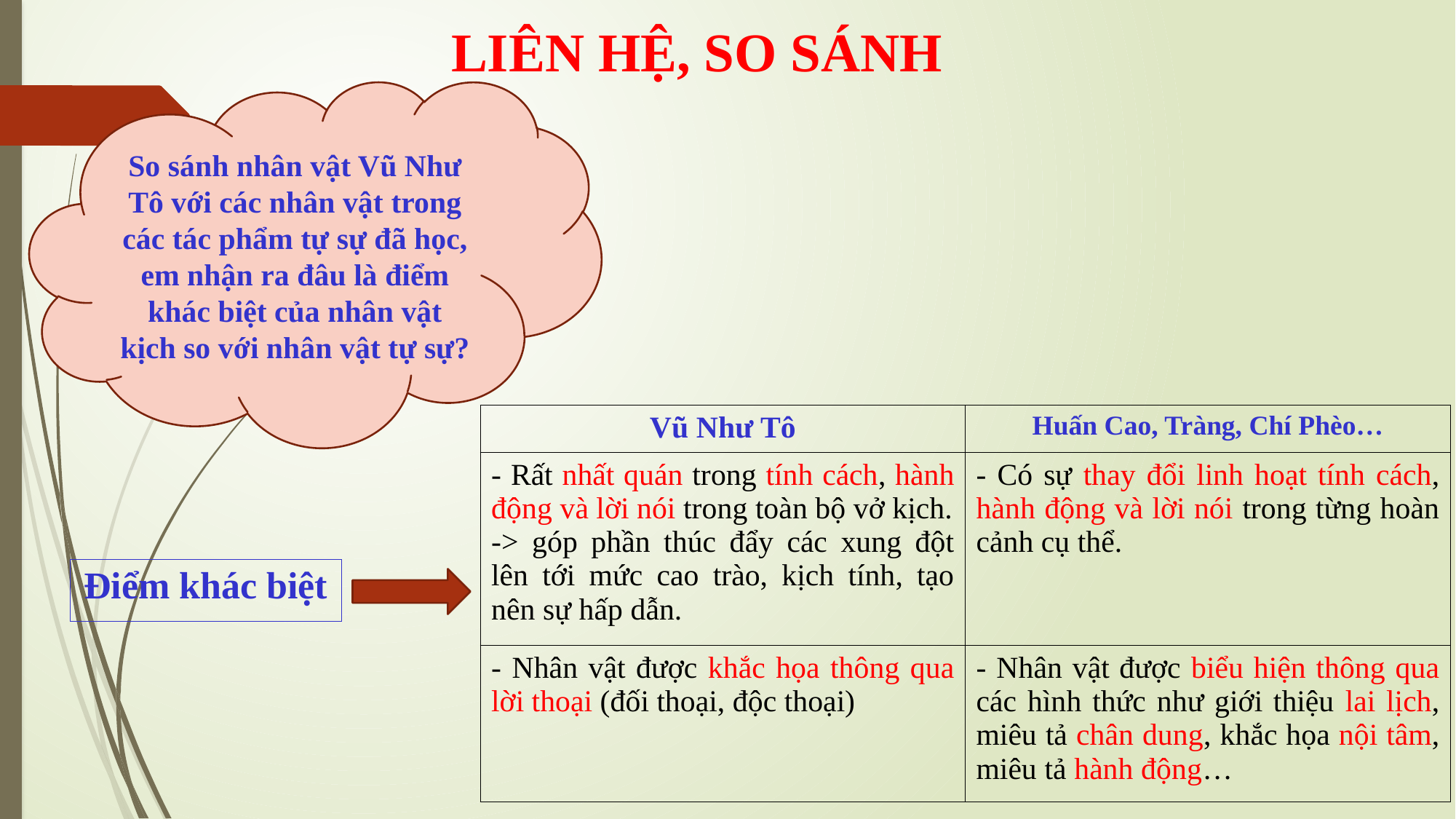

LIÊN HỆ, SO SÁNH
So sánh nhân vật Vũ Như Tô với các nhân vật trong các tác phẩm tự sự đã học, em nhận ra đâu là điểm khác biệt của nhân vật kịch so với nhân vật tự sự?
| Vũ Như Tô | Huấn Cao, Tràng, Chí Phèo… |
| --- | --- |
| - Rất nhất quán trong tính cách, hành động và lời nói trong toàn bộ vở kịch. -> góp phần thúc đẩy các xung đột lên tới mức cao trào, kịch tính, tạo nên sự hấp dẫn. | - Có sự thay đổi linh hoạt tính cách, hành động và lời nói trong từng hoàn cảnh cụ thể. |
| - Nhân vật được khắc họa thông qua lời thoại (đối thoại, độc thoại) | - Nhân vật được biểu hiện thông qua các hình thức như giới thiệu lai lịch, miêu tả chân dung, khắc họa nội tâm, miêu tả hành động… |
# Điểm khác biệt